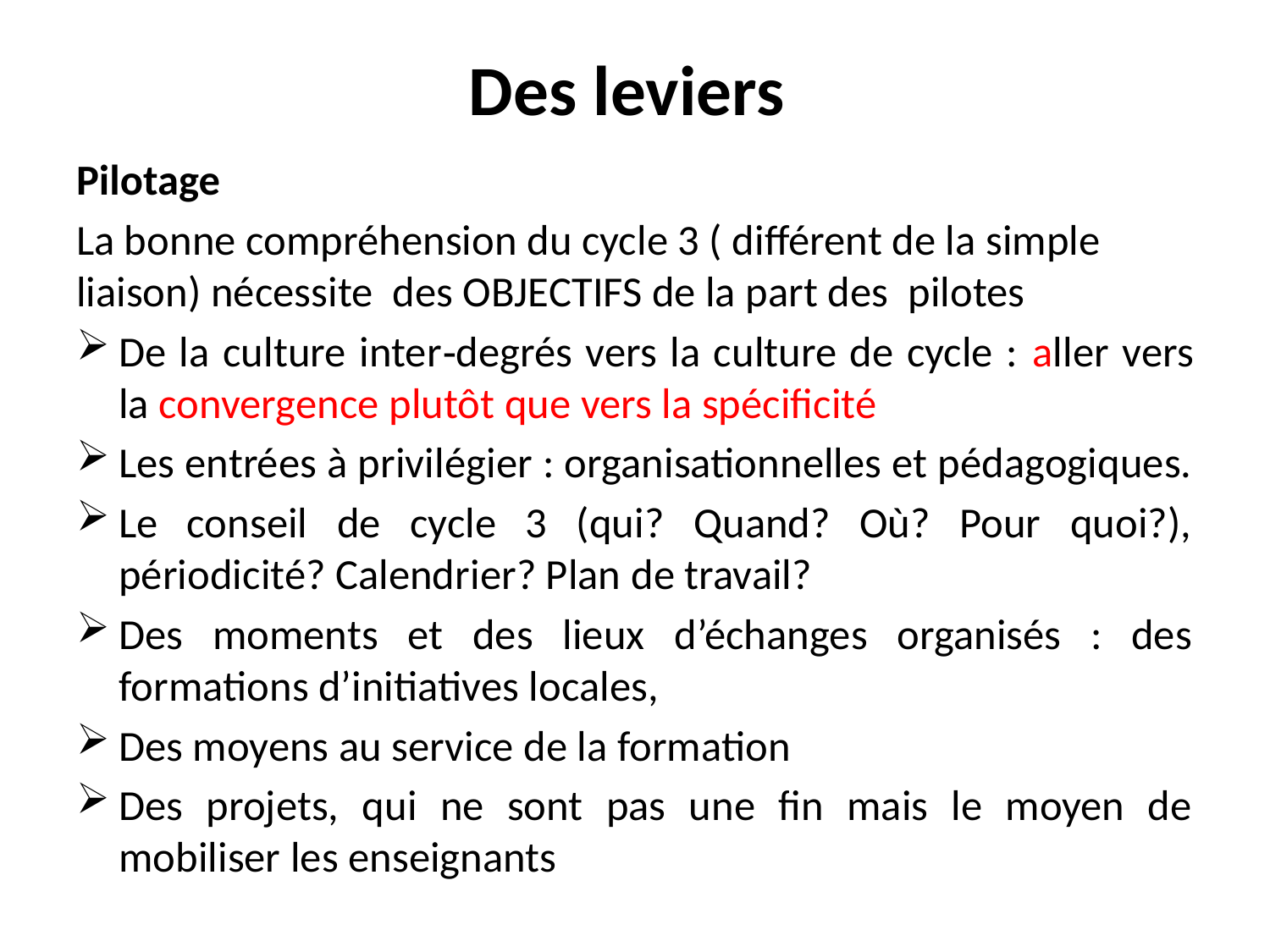

# Des leviers
Pilotage
La bonne compréhension du cycle 3 ( différent de la simple liaison) nécessite  des OBJECTIFS de la part des  pilotes
De la culture inter‐degrés vers la culture de cycle : aller vers la convergence plutôt que vers la spécificité
Les entrées à privilégier : organisationnelles et pédagogiques.
Le conseil de cycle 3 (qui? Quand? Où? Pour quoi?), périodicité? Calendrier? Plan de travail?
Des moments et des lieux d’échanges organisés : des formations d’initiatives locales,
Des moyens au service de la formation
Des projets, qui ne sont pas une fin mais le moyen de mobiliser les enseignants